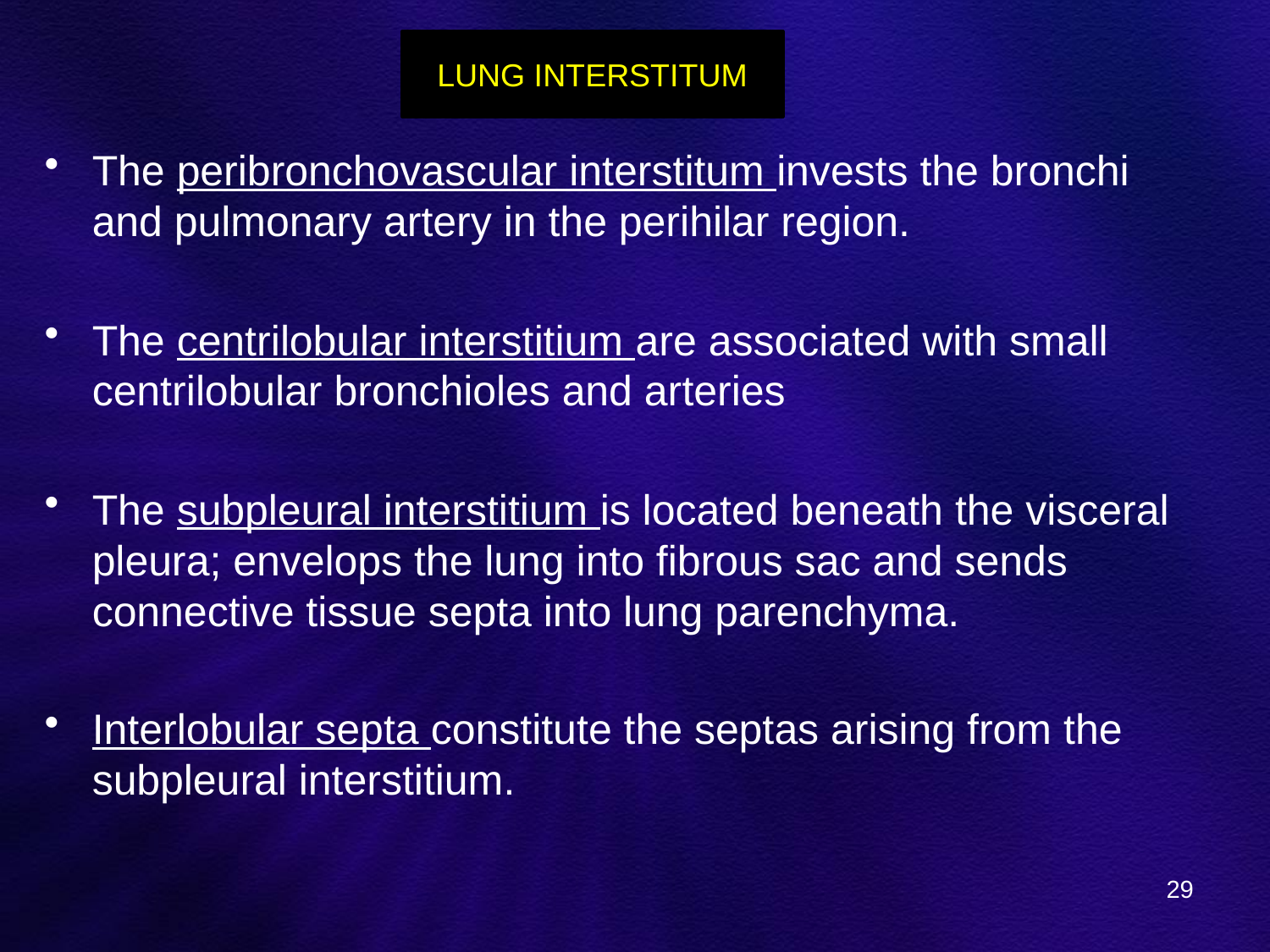

LUNG INTERSTITUM
The peribronchovascular interstitum invests the bronchi and pulmonary artery in the perihilar region.

The centrilobular interstitium are associated with small centrilobular bronchioles and arteries

The subpleural interstitium is located beneath the visceral pleura; envelops the lung into fibrous sac and sends connective tissue septa into lung parenchyma.

Interlobular septa constitute the septas arising from the subpleural interstitium.

29